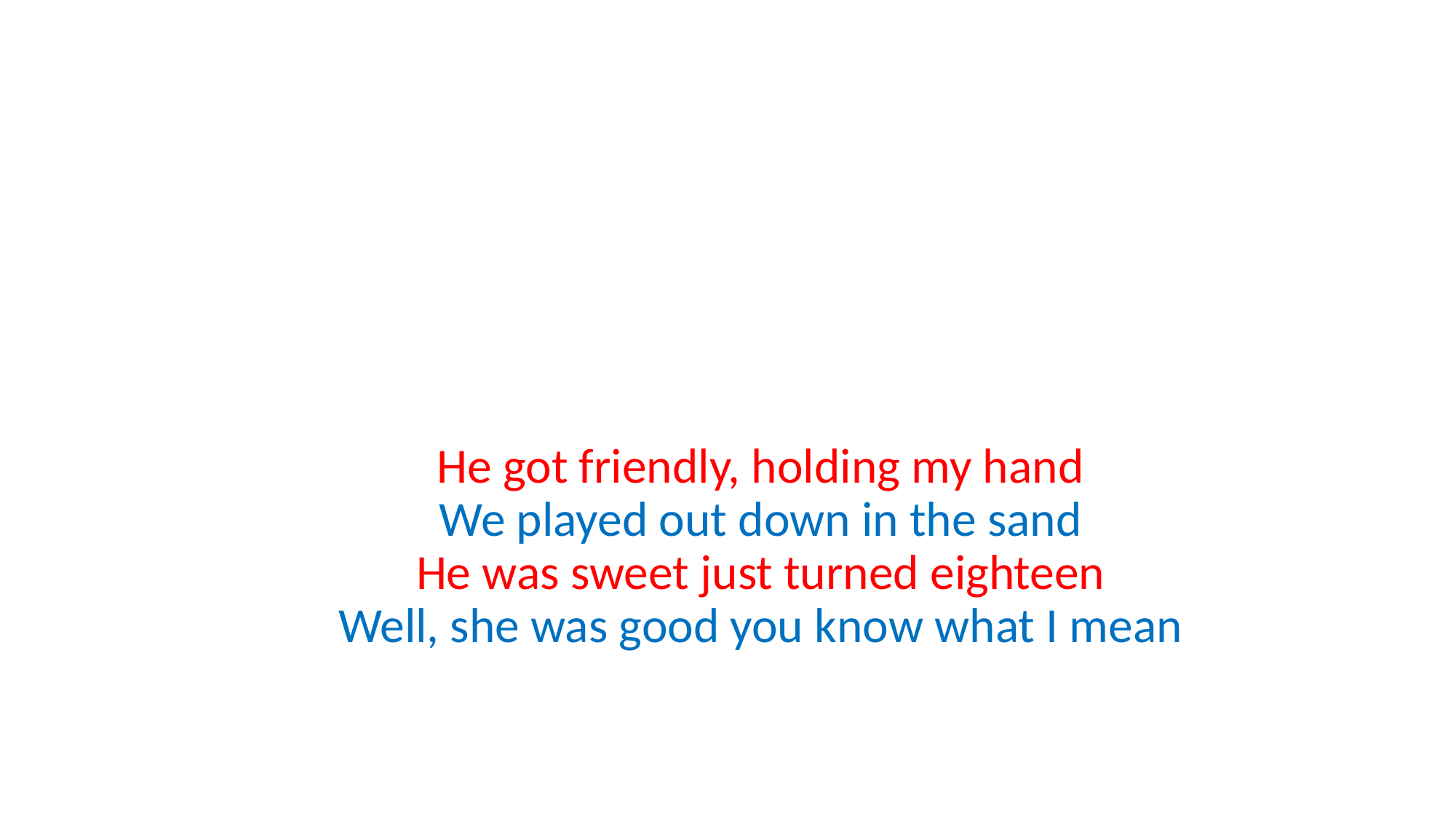

# He got friendly, holding my hand We played out down in the sand He was sweet just turned eighteen Well, she was good you know what I mean